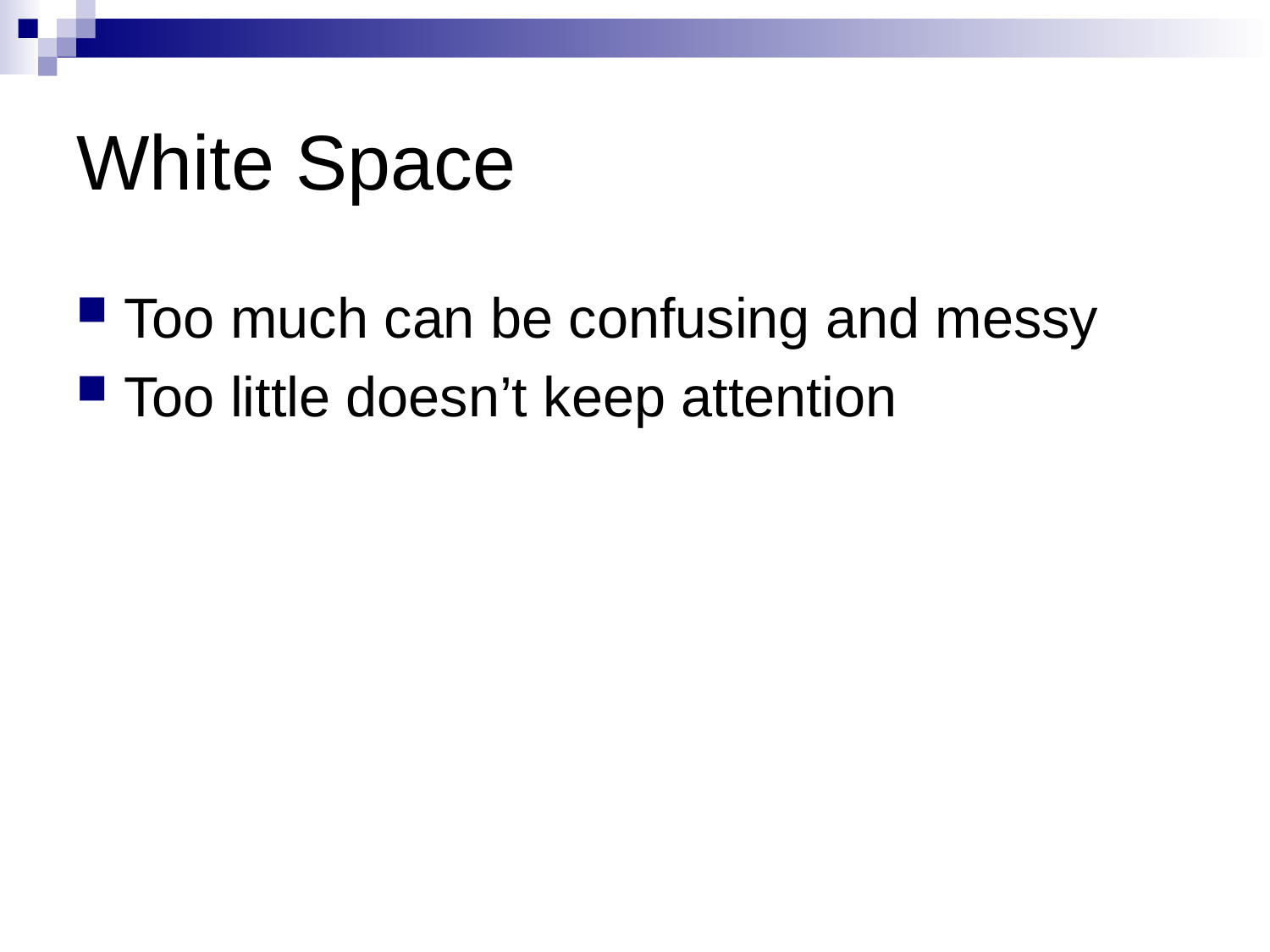

# White Space
Too much can be confusing and messy
Too little doesn’t keep attention